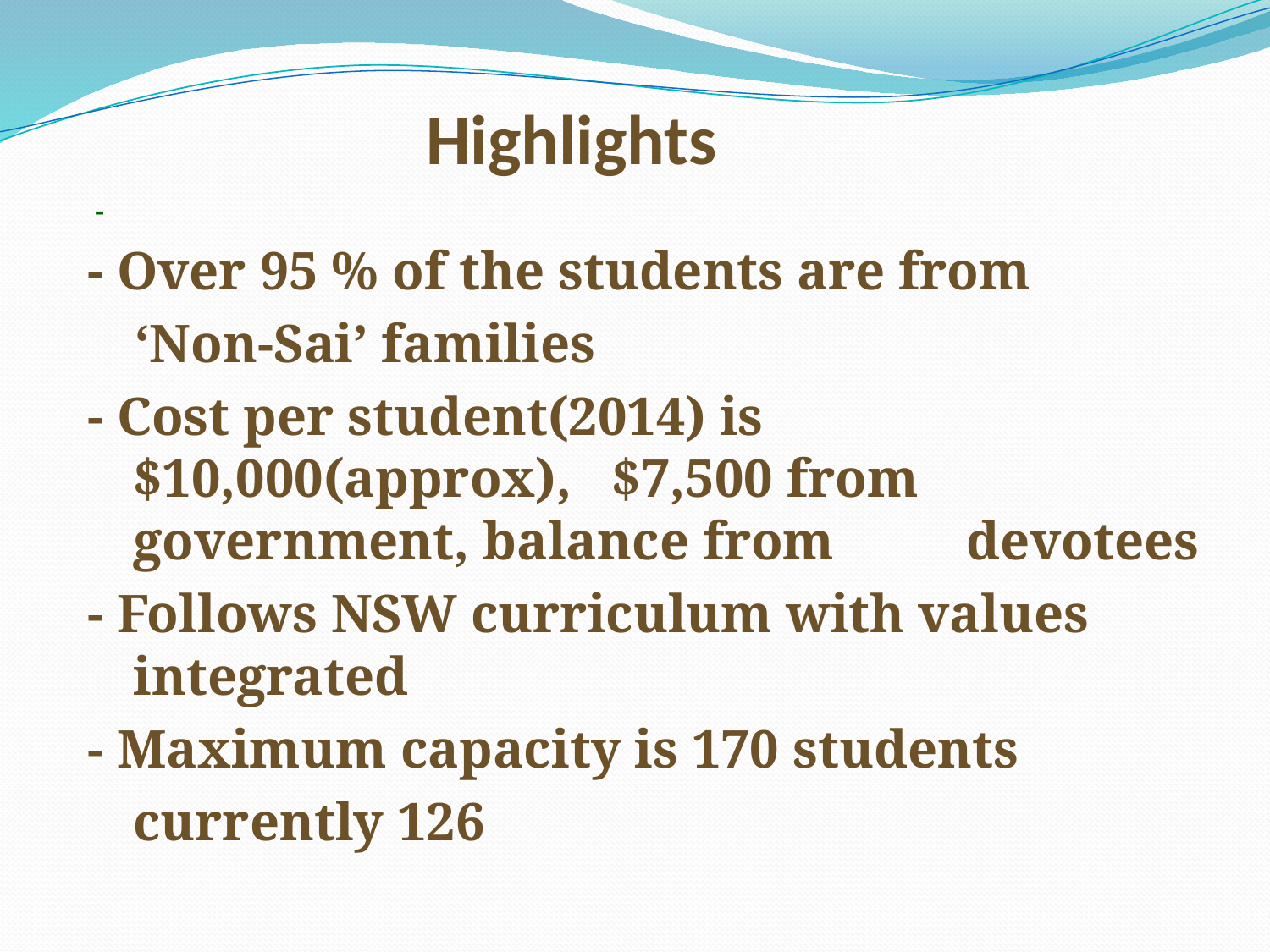

Highlights
 -
- Over 95 % of the students are from
‘Non-Sai’ families
- Cost per student(2014) is $10,000(approx),   $7,500 from government, balance from  	devotees
- Follows NSW curriculum with values 	integrated
- Maximum capacity is 170 students
		currently 126